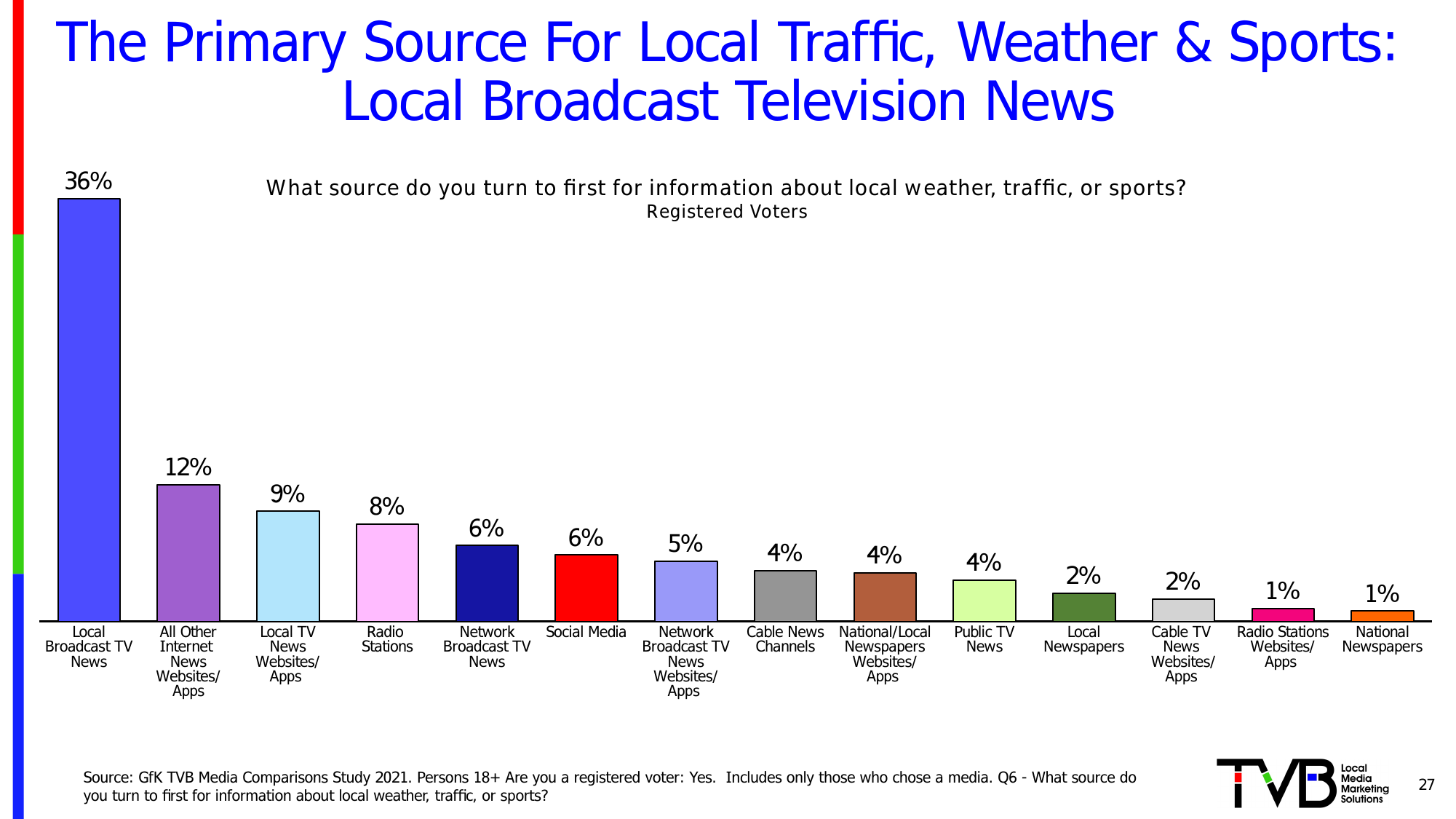

# The Primary Source For Local Traffic, Weather & Sports: Local Broadcast Television News

### Chart

| Category | Column1 |
|---|---|
| Local Broadcast TV News | 0.356 |
| All Other Internet
News Websites/Apps | 0.115 |
| Local TV News Websites/Apps  | 0.093 |
| Radio
Stations | 0.082 |
| Network Broadcast TV News | 0.064 |
| Social Media | 0.056 |
| Network Broadcast TV News Websites/Apps  | 0.051 |
| Cable News Channels | 0.043 |
| National/Local Newspapers Websites/Apps  | 0.041 |
| Public TV News | 0.035 |
| Local Newspapers | 0.024 |
| Cable TV
News
Websites/Apps  | 0.019 |
| Radio Stations Websites/Apps  | 0.011 |
| National Newspapers | 0.009 |
What source do you turn to first for information about local weather, traffic, or sports?
Registered Voters
27
Source: GfK TVB Media Comparisons Study 2021. Persons 18+ Are you a registered voter: Yes.  Includes only those who chose a media. Q6 - What source do you turn to first for information about local weather, traffic, or sports?